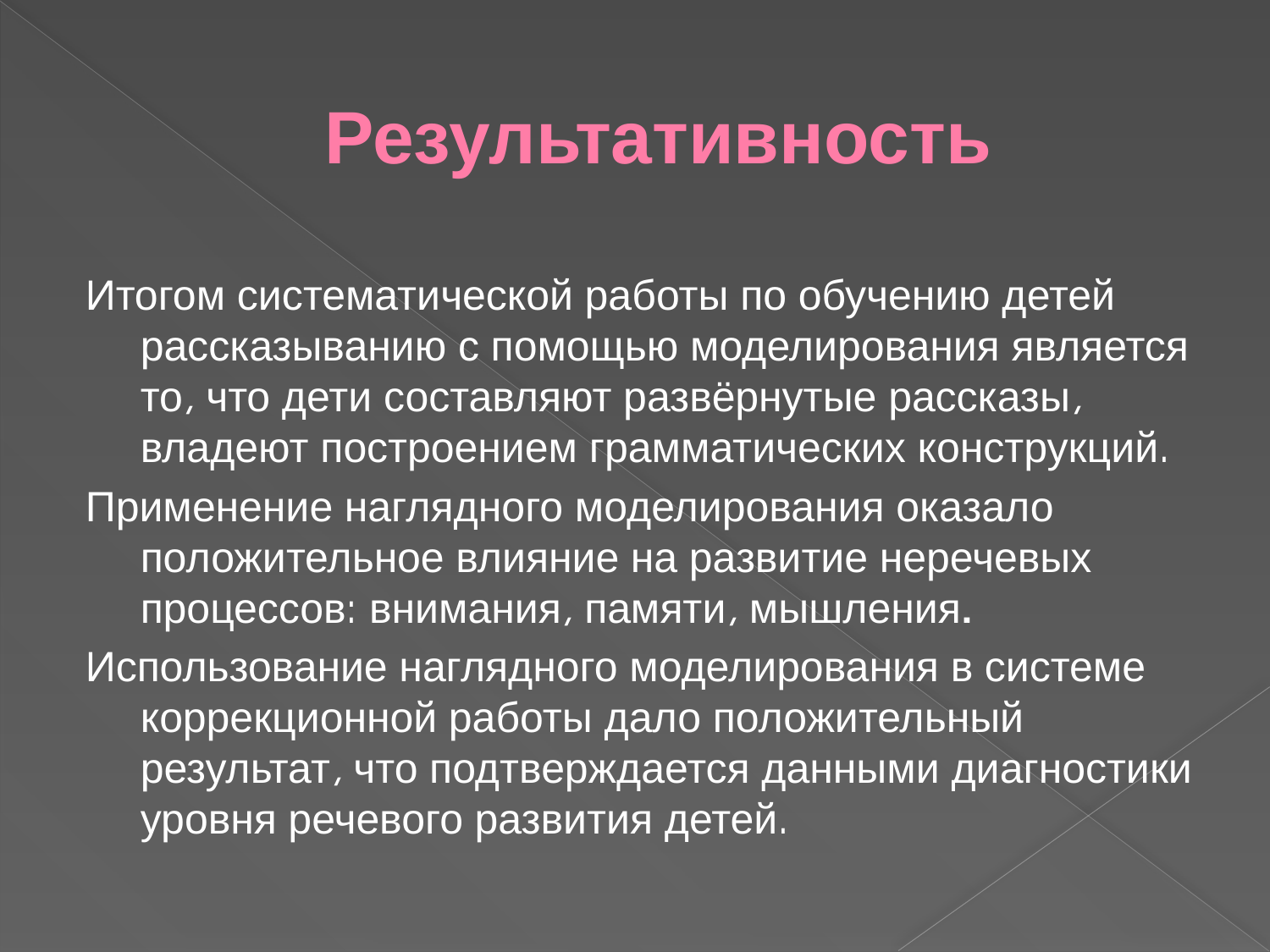

# Результативность
Итогом систематической работы по обучению детей рассказыванию с помощью моделирования является то, что дети составляют развёрнутые рассказы, владеют построением грамматических конструкций.
Применение наглядного моделирования оказало положительное влияние на развитие неречевых процессов: внимания, памяти, мышления.
Использование наглядного моделирования в системе коррекционной работы дало положительный результат, что подтверждается данными диагностики уровня речевого развития детей.